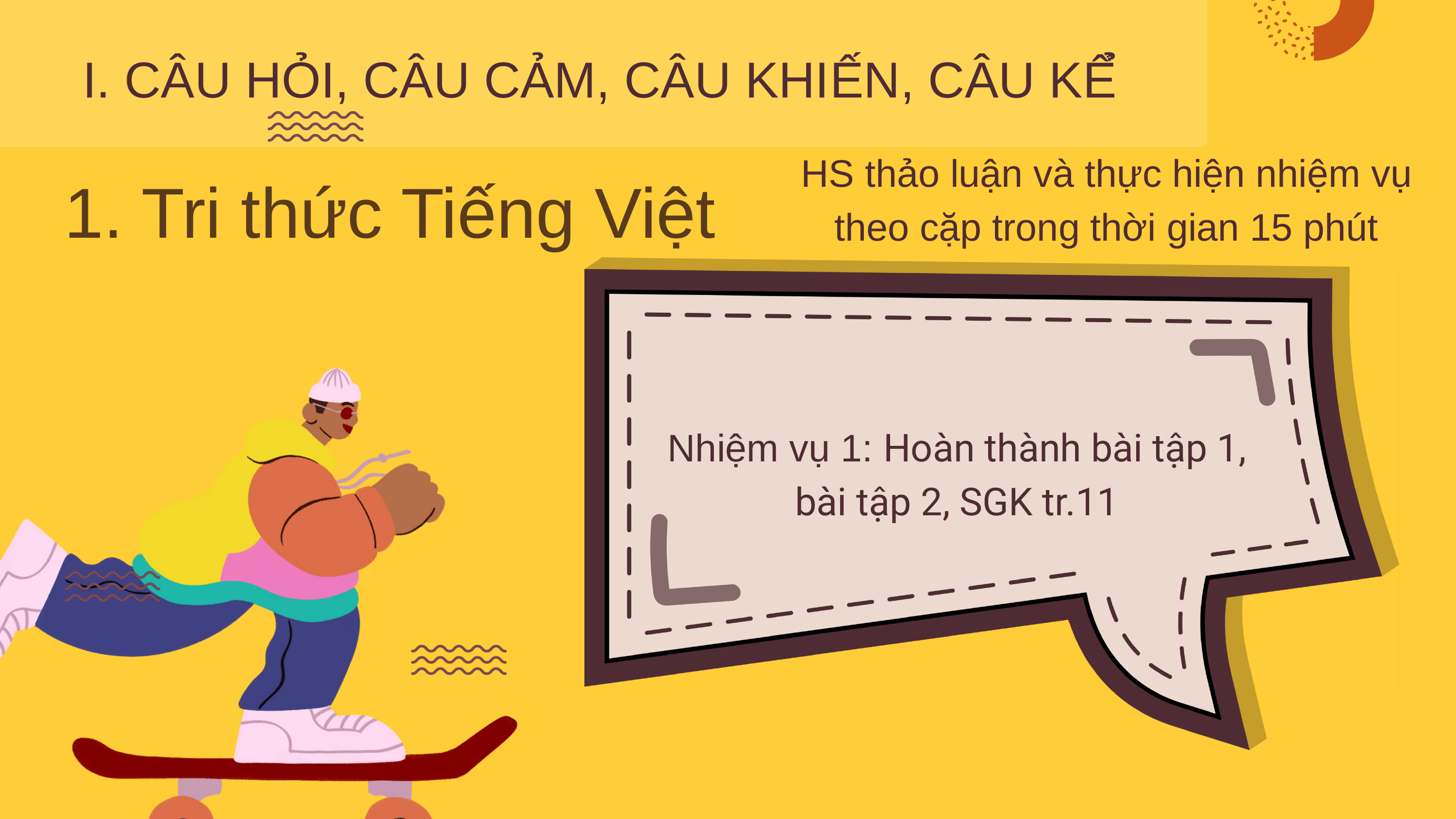

I. CÂU HỎI, CÂU CẢM, CÂU KHIẾN, CÂU KỂ̉

HS thảo luận và thực hiện nhiệm vụ theo cặp trong thời gian 15 phút
1. Tri thức Tiếng Việt

Nhiệm vụ 1: Hoàn thành bài tập 1, bài tập 2, SGK tr.11